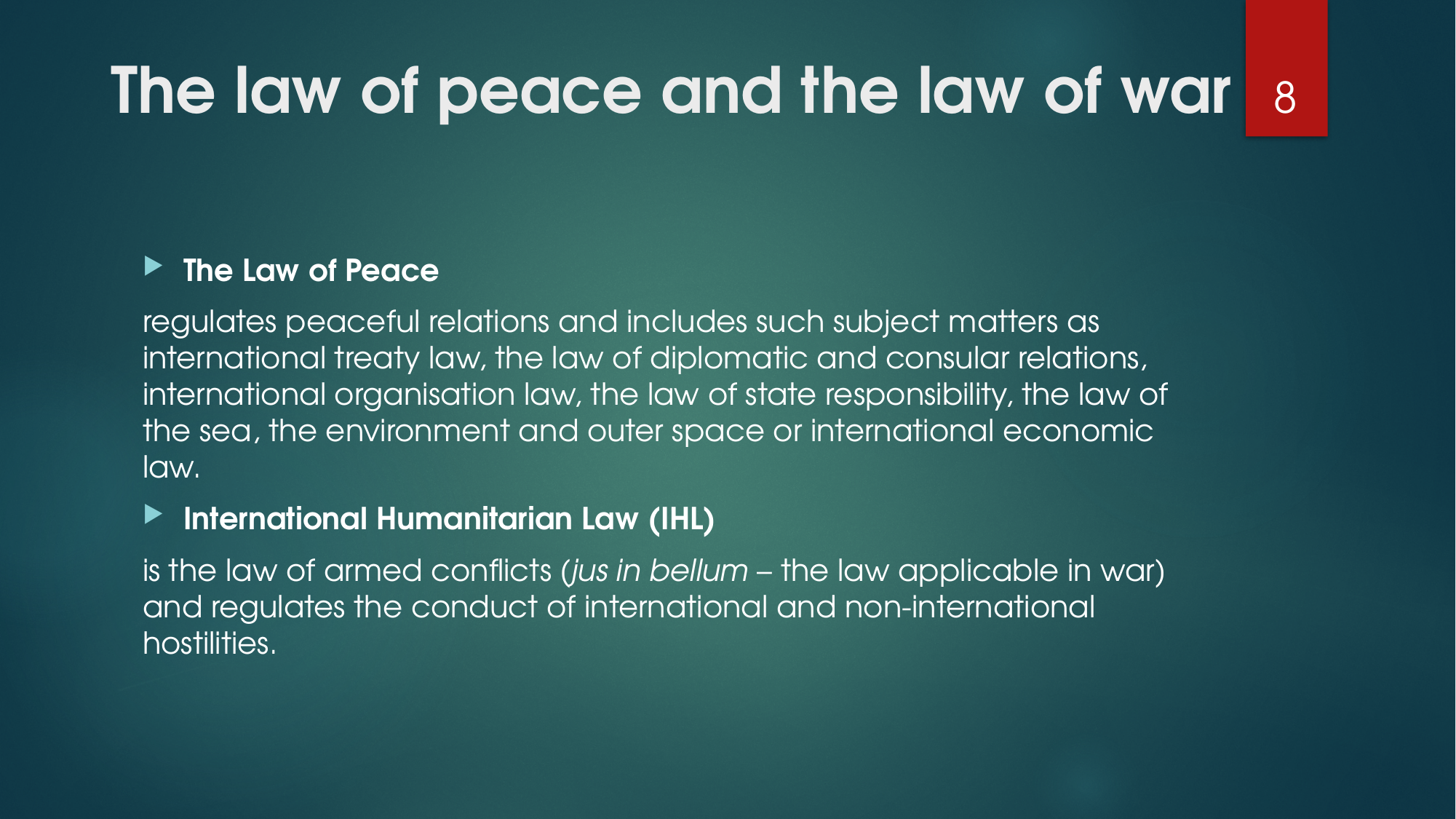

8
# The law of peace and the law of war
The Law of Peace
regulates peaceful relations and includes such subject matters as international treaty law, the law of diplomatic and consular relations, international organisation law, the law of state responsibility, the law of the sea, the environment and outer space or international economic law.
International Humanitarian Law (IHL)
is the law of armed conflicts (jus in bellum – the law applicable in war) and regulates the conduct of international and non-international hostilities.